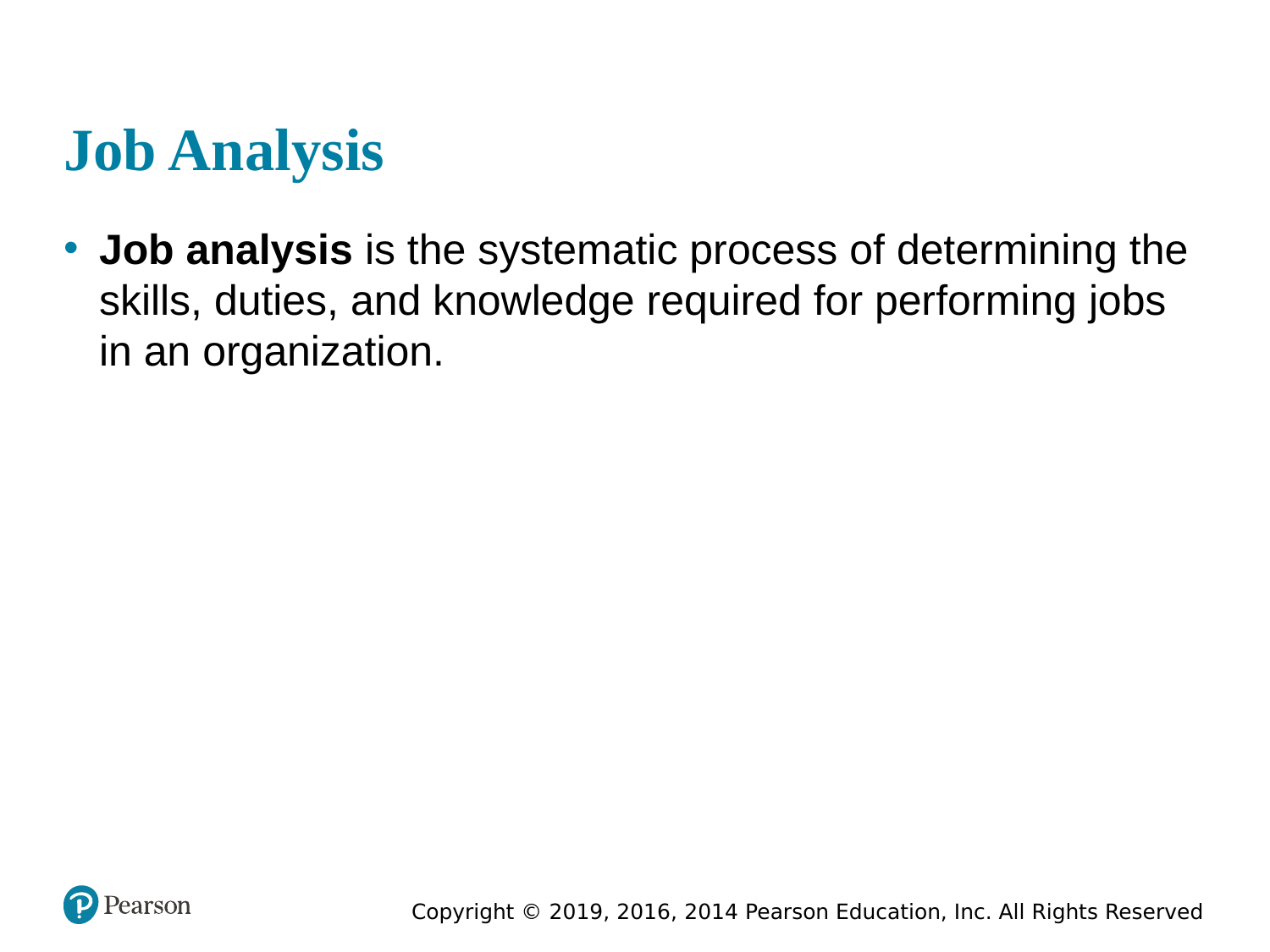

# Job Analysis
Job analysis is the systematic process of determining the skills, duties, and knowledge required for performing jobs in an organization.